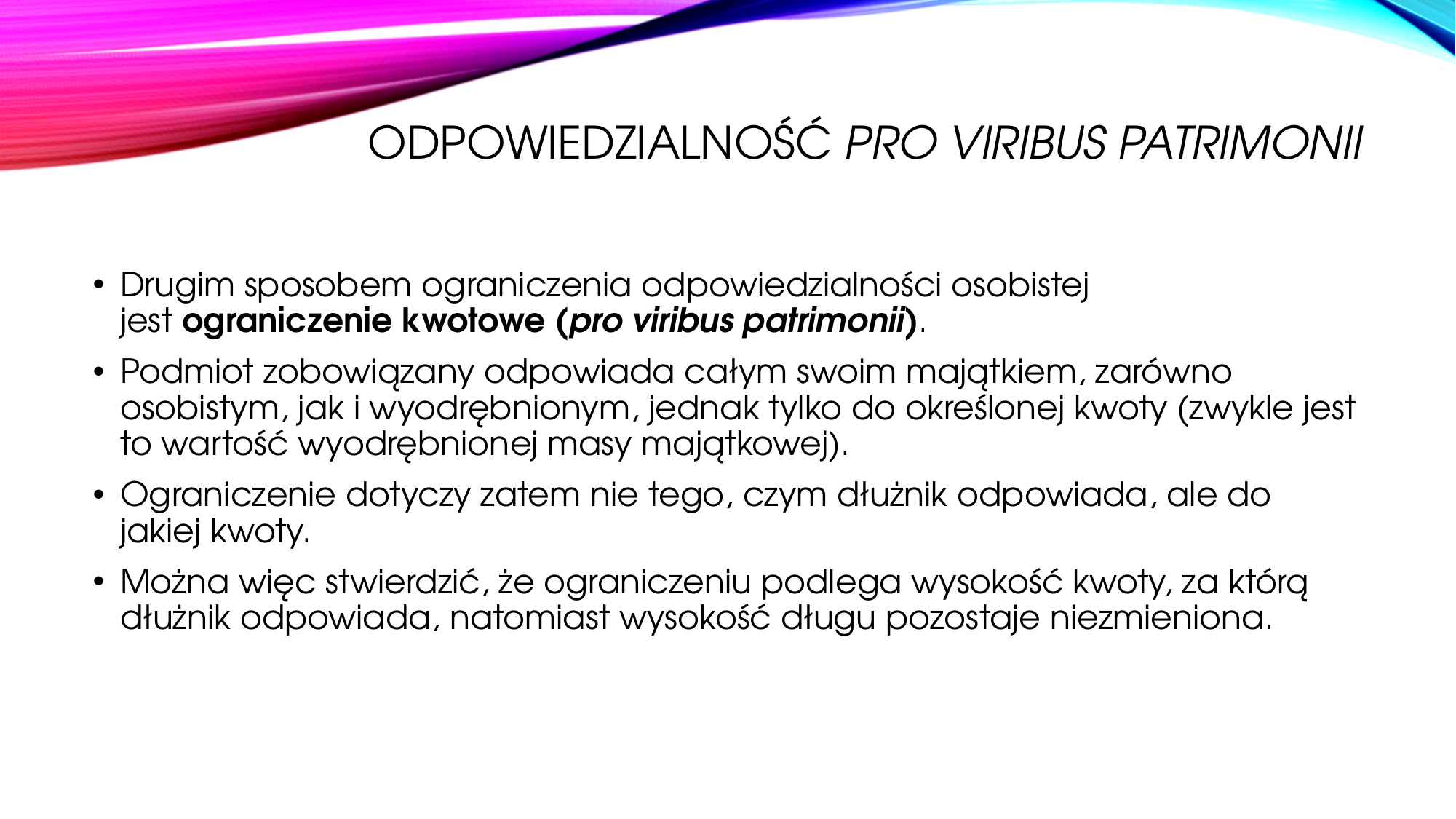

# Odpowiedzialność pro viribus patrimonii
Drugim sposobem ograniczenia odpowiedzialności osobistej jest ograniczenie kwotowe (pro viribus patrimonii).
Podmiot zobowiązany odpowiada całym swoim majątkiem, zarówno osobistym, jak i wyodrębnionym, jednak tylko do określonej kwoty (zwykle jest to wartość wyodrębnionej masy majątkowej).
Ograniczenie dotyczy zatem nie tego, czym dłużnik odpowiada, ale do jakiej kwoty.
Można więc stwierdzić, że ograniczeniu podlega wysokość kwoty, za którą dłużnik odpowiada, natomiast wysokość długu pozostaje niezmieniona.